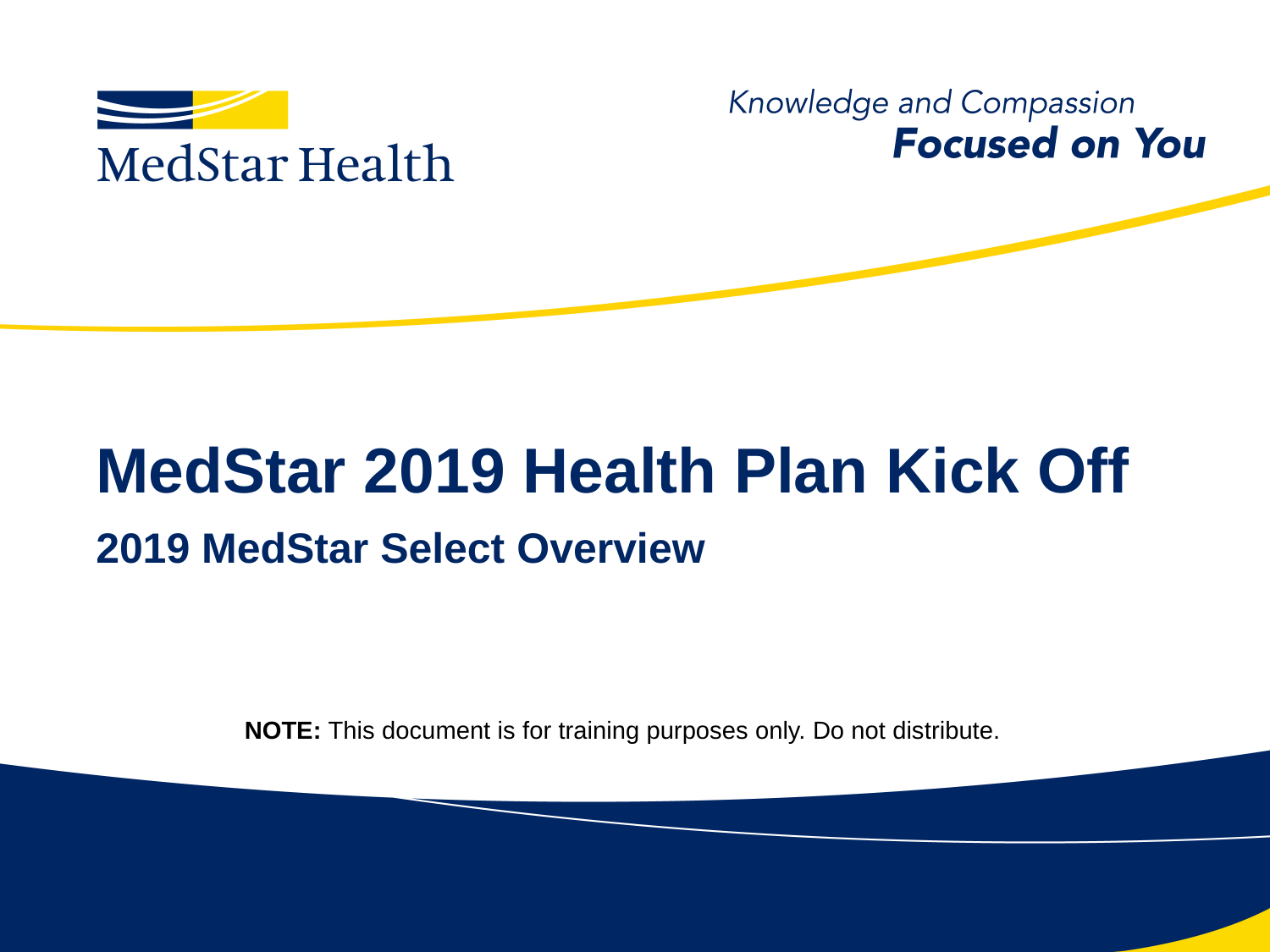

# MedStar 2019 Health Plan Kick Off
2019 MedStar Select Overview
NOTE: This document is for training purposes only. Do not distribute.